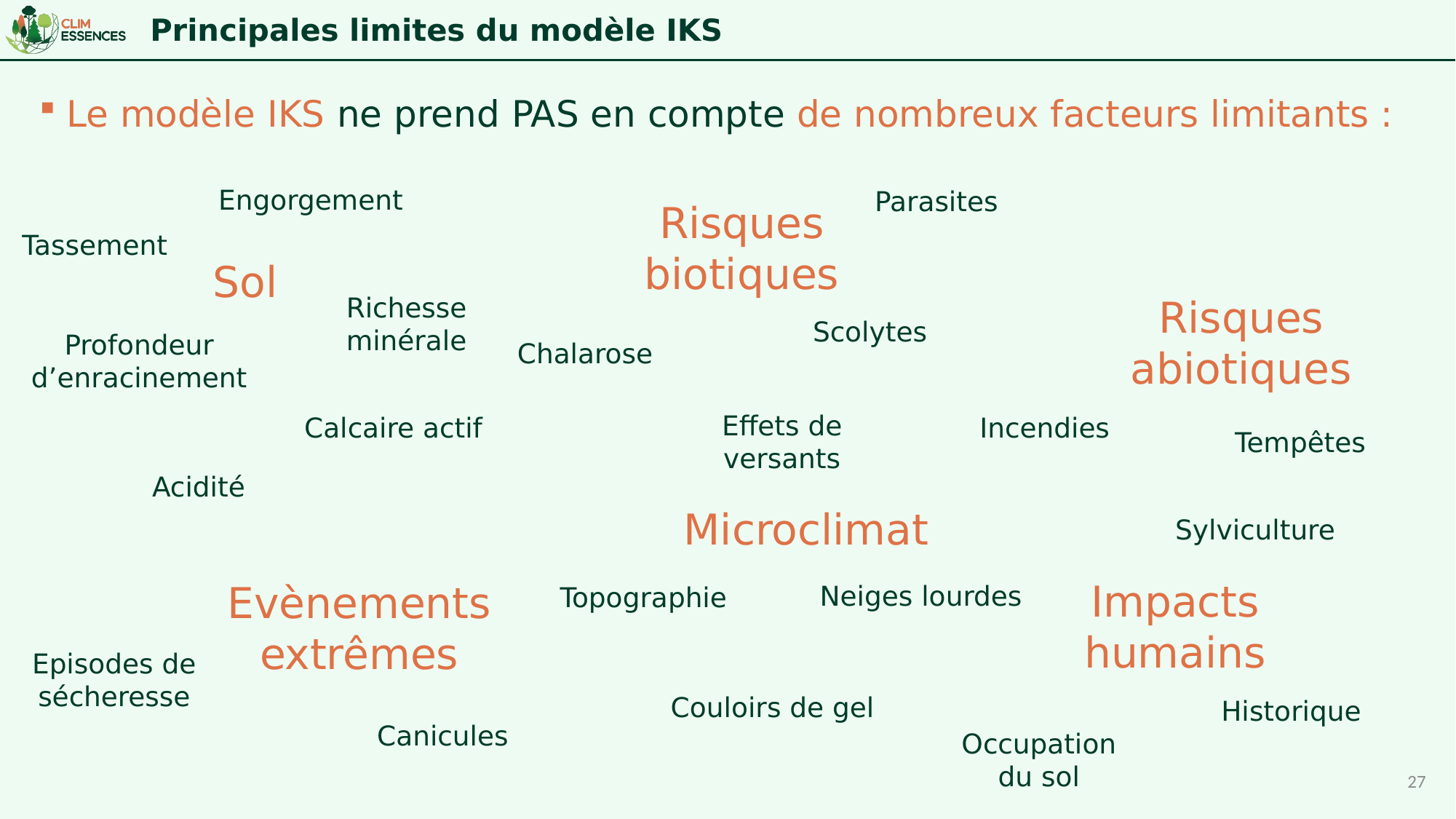

# Principales limites du modèle IKS
Le modèle IKS ne prend PAS en compte de nombreux facteurs limitants :

Engorgement
Parasites
Risques biotiques
Tassement
Sol
Richesse
minérale
Risques abiotiques
Scolytes
Profondeur
d’enracinement
Chalarose
Effets de
versants
Calcaire actif
Incendies
Tempêtes
Acidité
Microclimat
Sylviculture
Impacts humains
Evènements extrêmes
Neiges lourdes
Topographie
Episodes de
sécheresse
Couloirs de gel
Historique
Canicules
Occupation
du sol
27